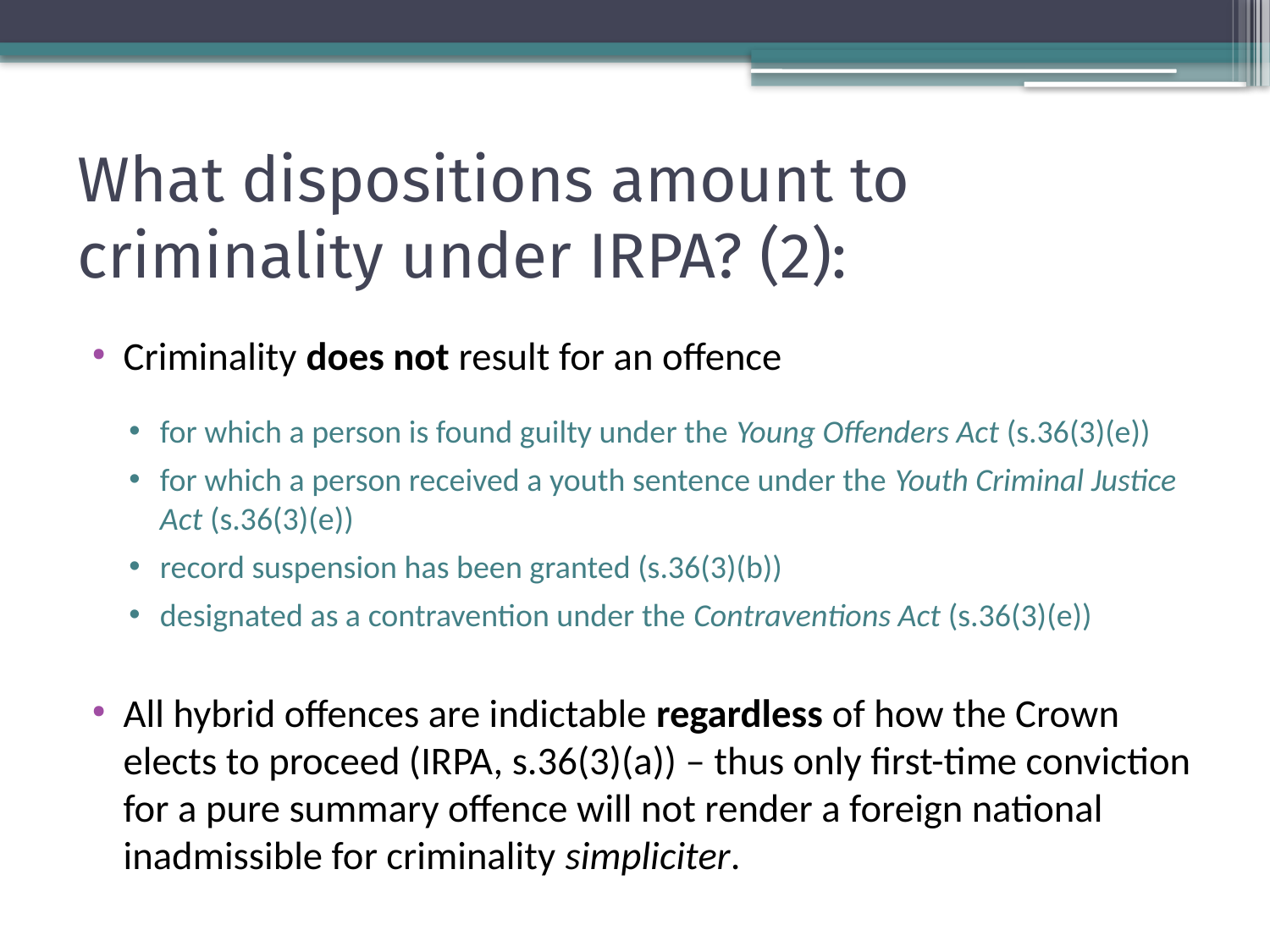

# What dispositions amount to criminality under IRPA? (2):

Criminality does not result for an offence

for which a person is found guilty under the Young Offenders Act (s.36(3)(e))
for which a person received a youth sentence under the Youth Criminal Justice Act (s.36(3)(e))
record suspension has been granted (s.36(3)(b))
designated as a contravention under the Contraventions Act (s.36(3)(e))

All hybrid offences are indictable regardless of how the Crown elects to proceed (IRPA, s.36(3)(a)) – thus only first-time conviction for a pure summary offence will not render a foreign national inadmissible for criminality simpliciter.